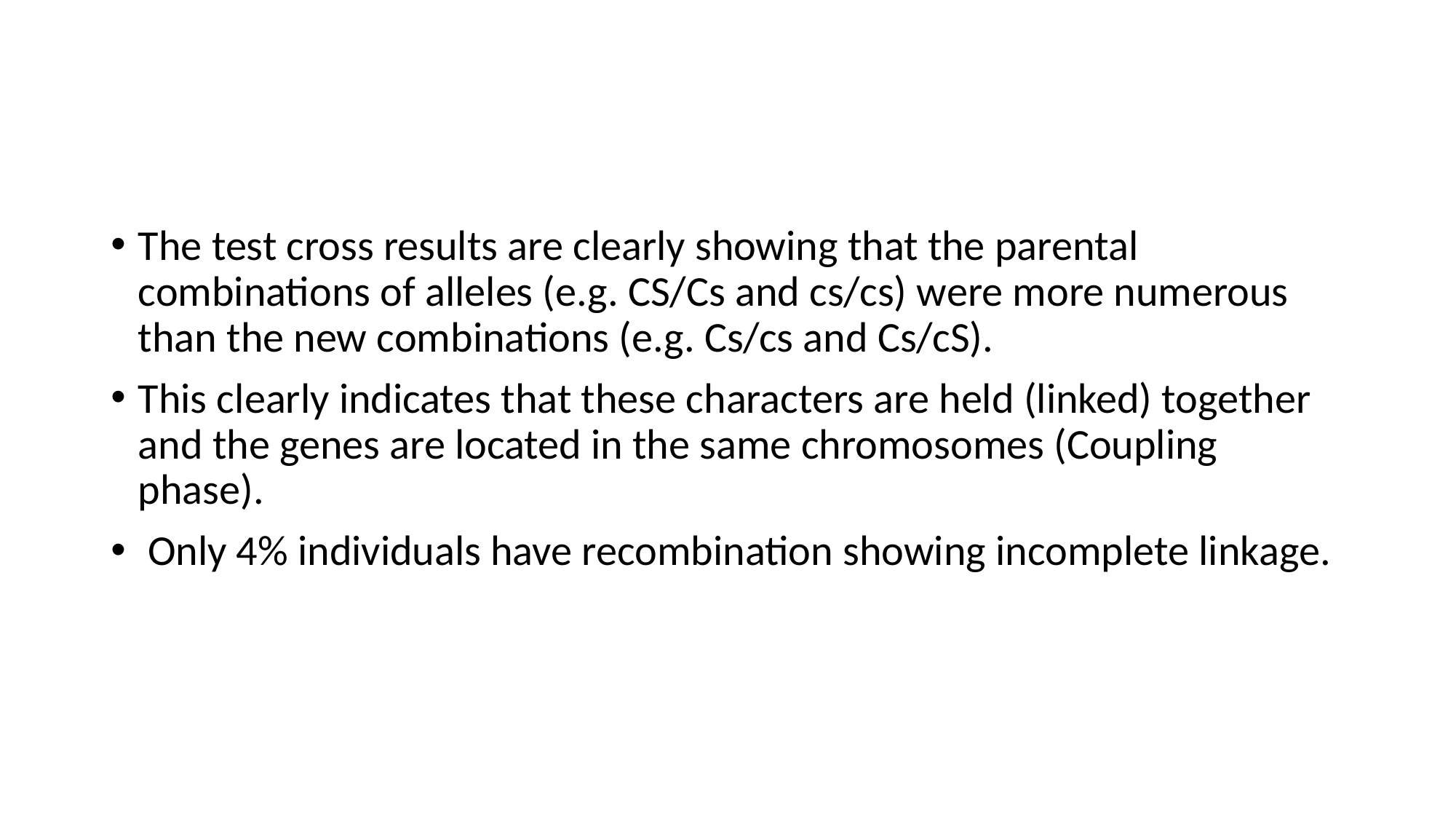

#
The test cross results are clearly showing that the parental combinations of alleles (e.g. CS/Cs and cs/cs) were more numerous than the new combinations (e.g. Cs/cs and Cs/cS).
This clearly indicates that these characters are held (linked) together and the genes are located in the same chromosomes (Coupling phase).
 Only 4% individuals have recombination showing incomplete linkage.